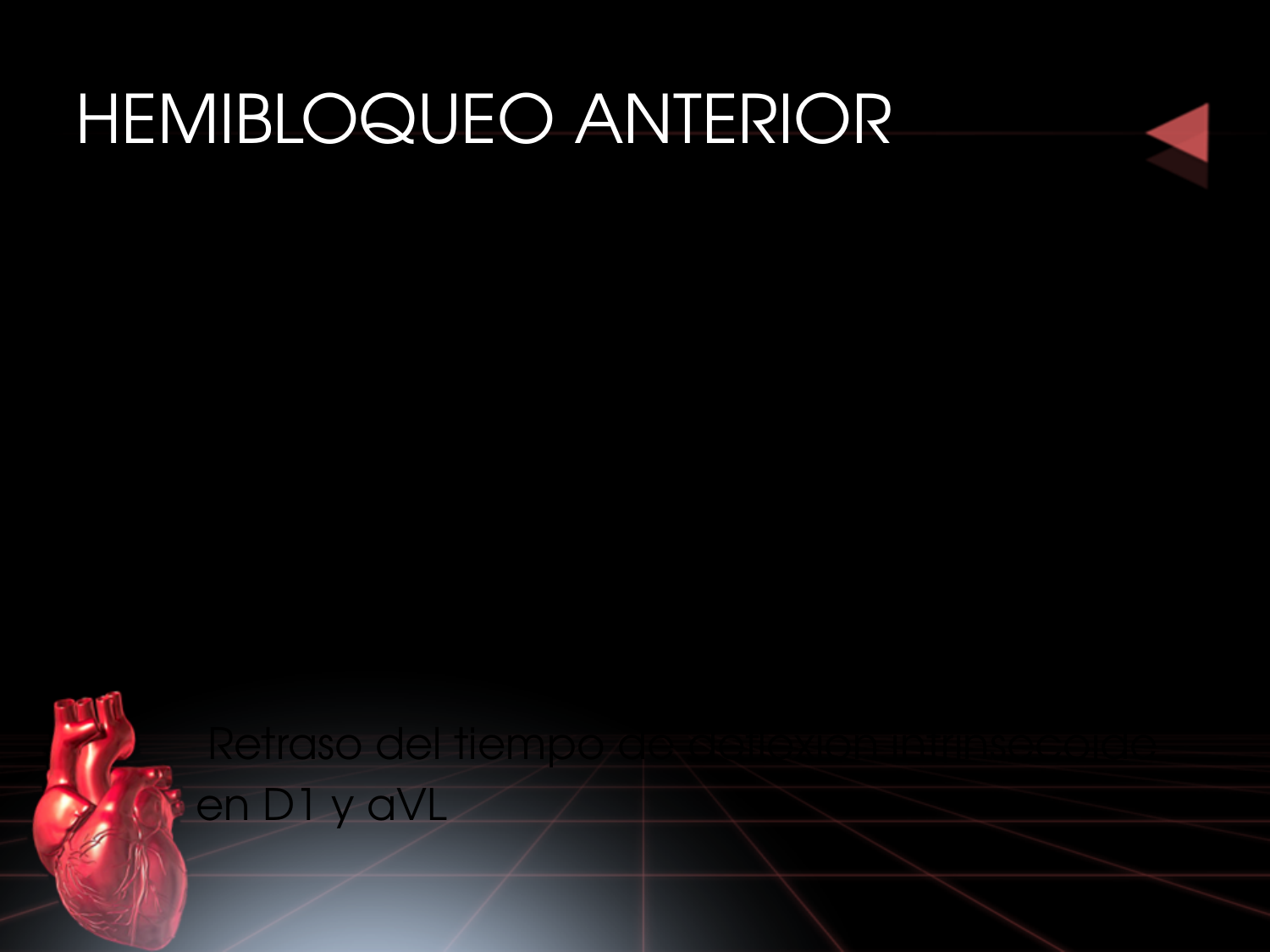

# HEMIBLOQUEO ANTERIOR
QRS < 0.12 s

Hiperdesviación del QRS a la izquierda (-45º y -75º)

Complejos qR empastados en D1 y Avl

Complejos rS empastados en D2, D3 y aVF

          Retraso del tiempo de deflexión intrinsecoide
         en D1 y aVL